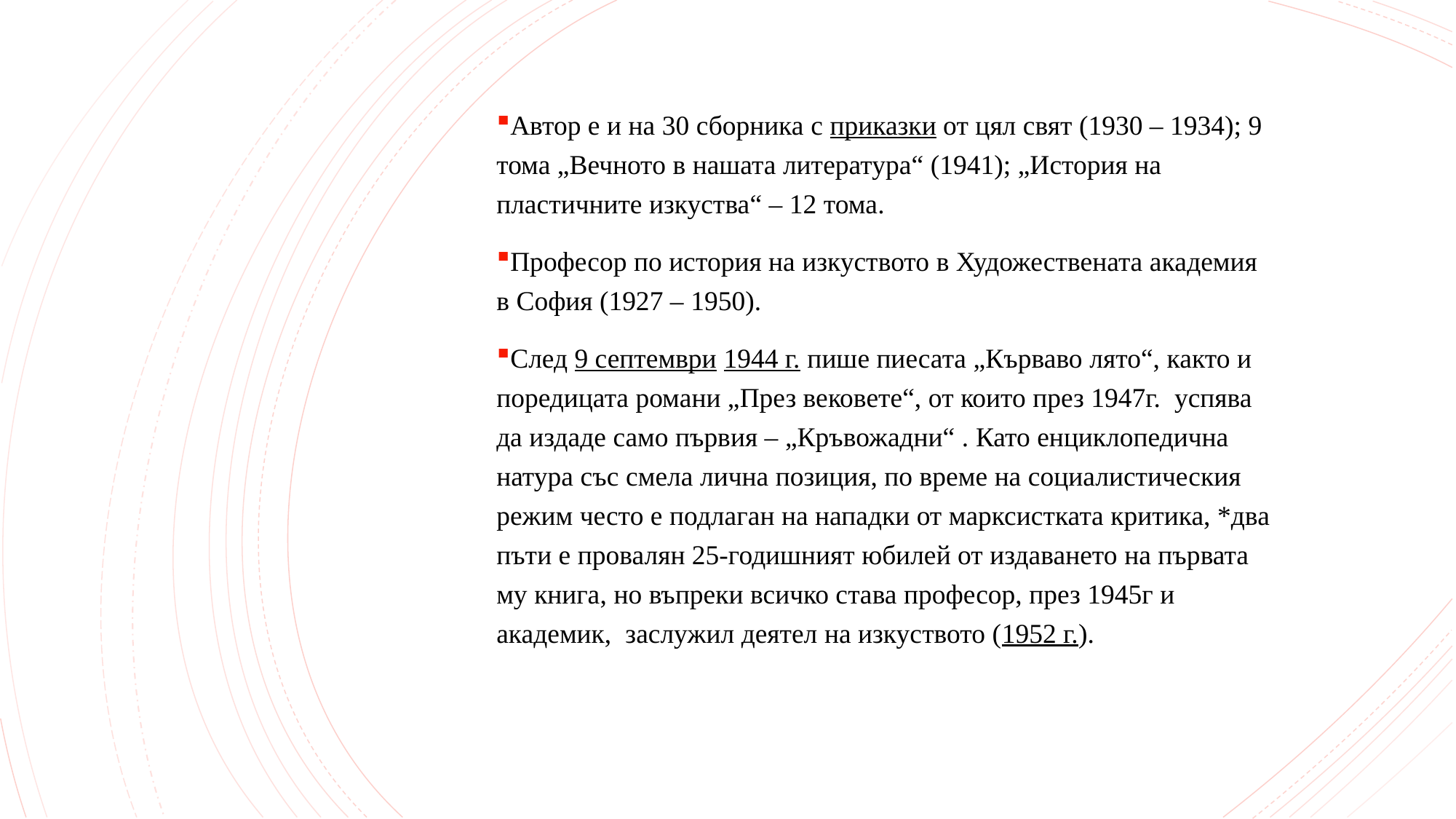

Автор е и на 30 сборника с приказки от цял свят (1930 – 1934); 9 тома „Вечното в нашата литература“ (1941); „История на пластичните изкуства“ – 12 тома.
Професор по история на изкуството в Художествената академия в София (1927 – 1950).
След 9 септември 1944 г. пише пиесата „Кърваво лято“, както и поредицата романи „През вековете“, от които през 1947г.  успява да издаде само първия – „Кръвожадни“ . Като енциклопедична натура със смела лична позиция, по време на социалистическия режим често е подлаган на нападки от марксистката критика, *два пъти е провалян 25-годишният юбилей от издаването на първата му книга, но въпреки всичко става професор, през 1945г и академик,  заслужил деятел на изкуството (1952 г.).